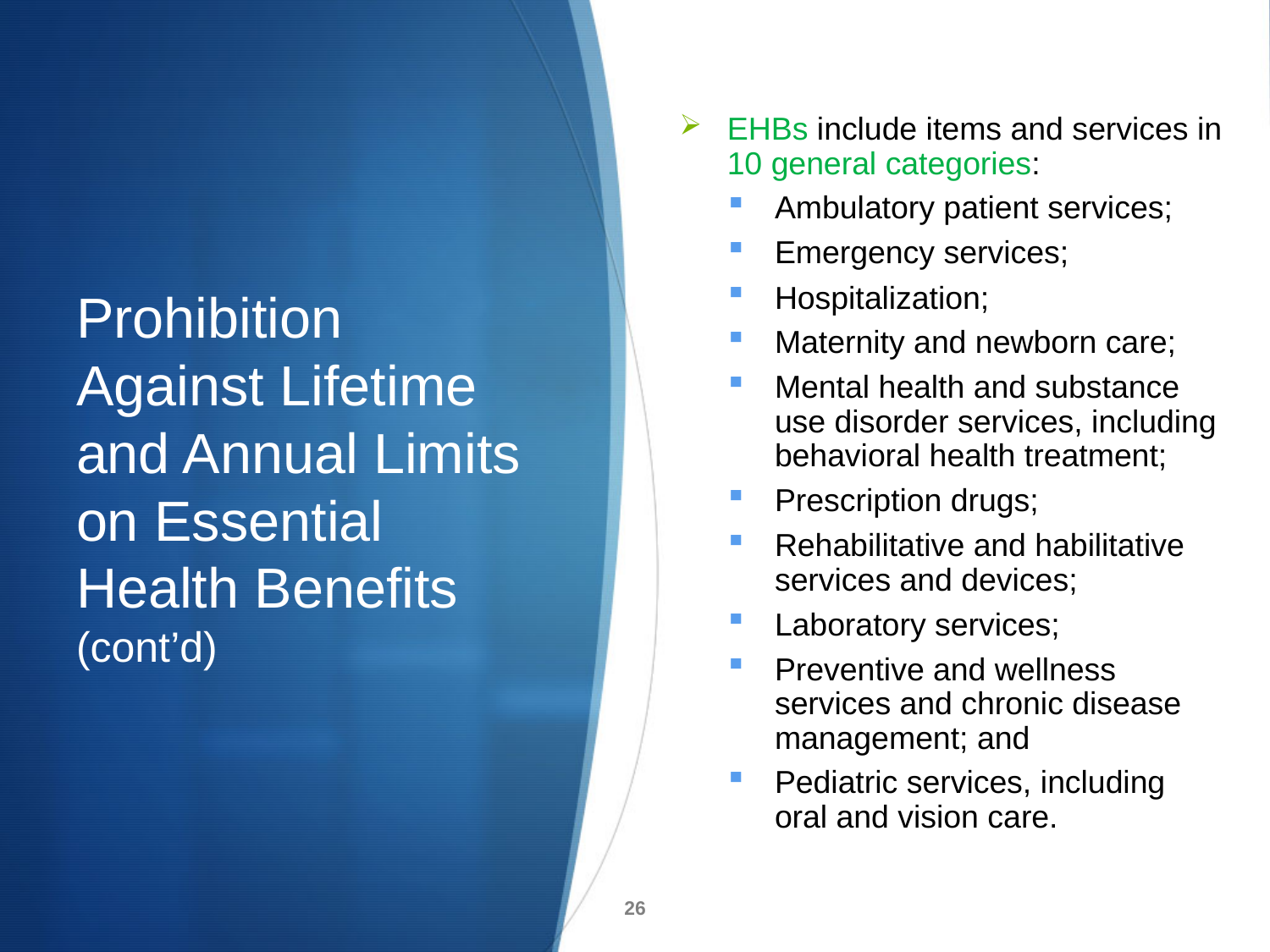

EHBs include items and services in 10 general categories:
Ambulatory patient services;
Emergency services;
Hospitalization;
Maternity and newborn care;
Mental health and substance use disorder services, including behavioral health treatment;
Prescription drugs;
Rehabilitative and habilitative services and devices;
Laboratory services;
Preventive and wellness services and chronic disease management; and
Pediatric services, including oral and vision care.
# Prohibition Against Lifetime and Annual Limits on Essential Health Benefits (cont’d)
26